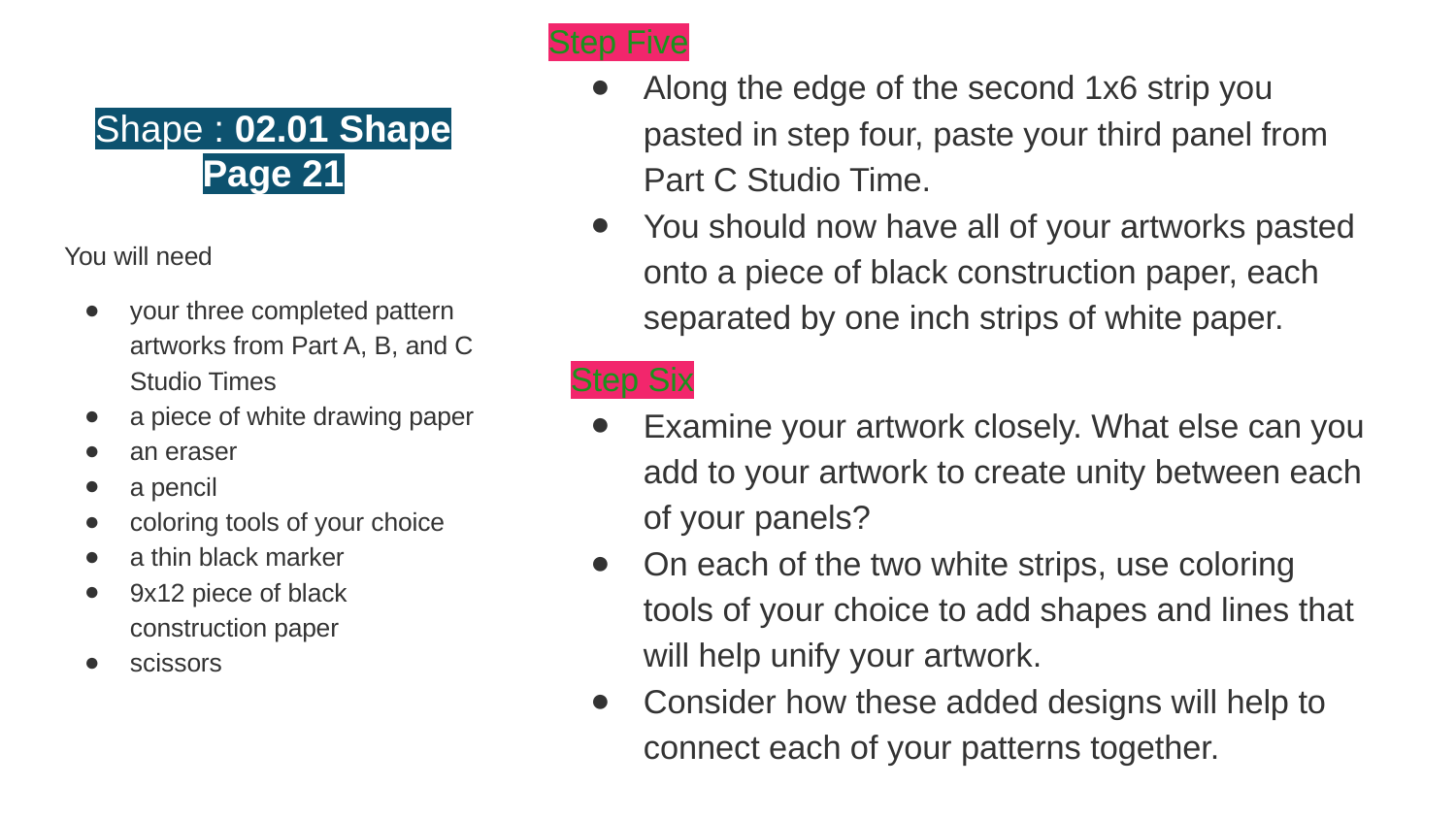

Step Five
Along the edge of the second 1x6 strip you pasted in step four, paste your third panel from Part C Studio Time.
You should now have all of your artworks pasted onto a piece of black construction paper, each separated by one inch strips of white paper.
Step Six
Examine your artwork closely. What else can you add to your artwork to create unity between each of your panels?
On each of the two white strips, use coloring tools of your choice to add shapes and lines that will help unify your artwork.
Consider how these added designs will help to connect each of your patterns together.

# Shape : 02.01 Shape
Page 21
You will need
your three completed pattern artworks from Part A, B, and C Studio Times
a piece of white drawing paper
an eraser
a pencil
coloring tools of your choice
a thin black marker
9x12 piece of black construction paper
scissors